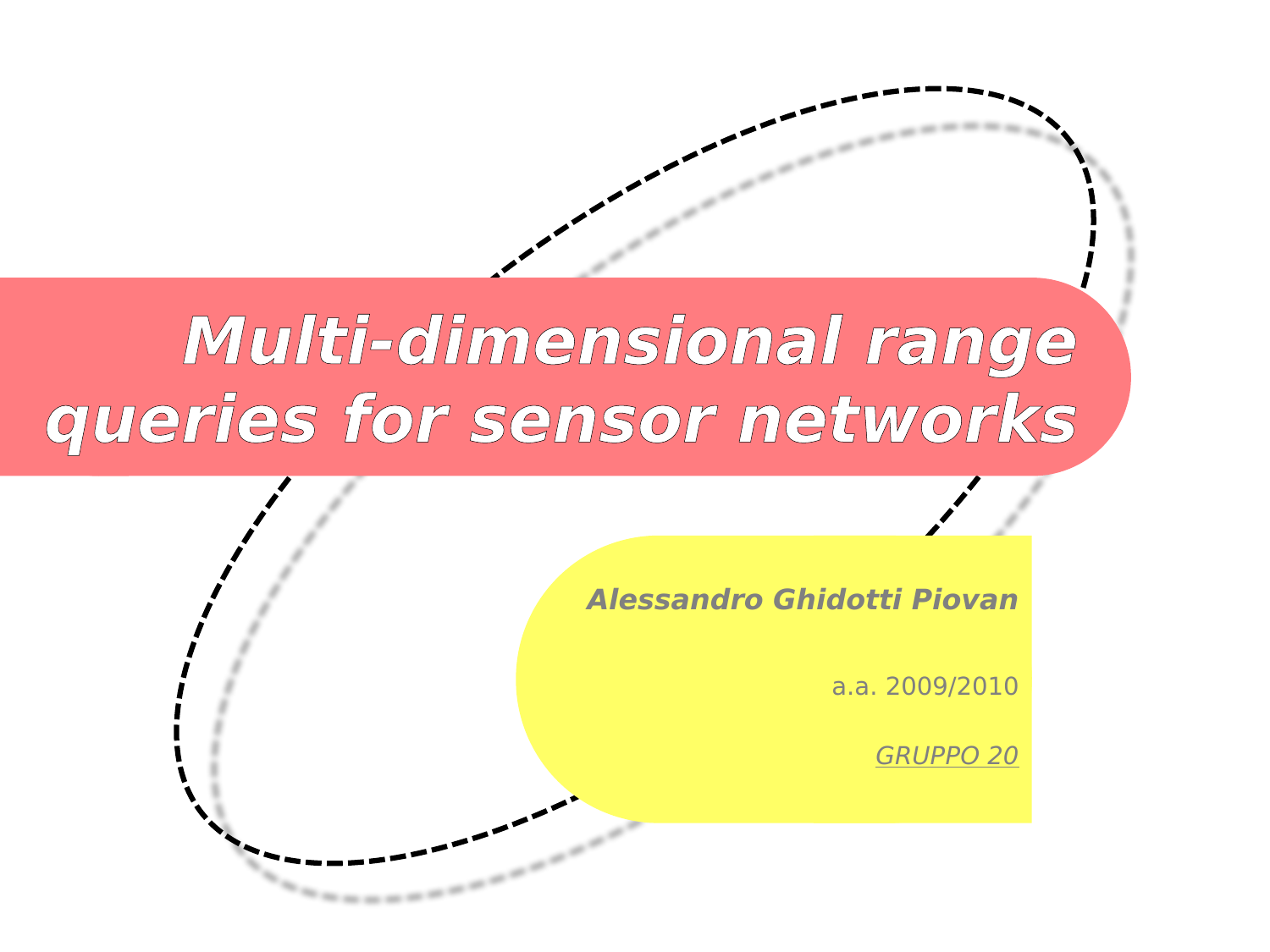

# Multi-dimensional range queries for sensor networks

Alessandro Ghidotti Piovan
a.a. 2009/2010

GRUPPO 20